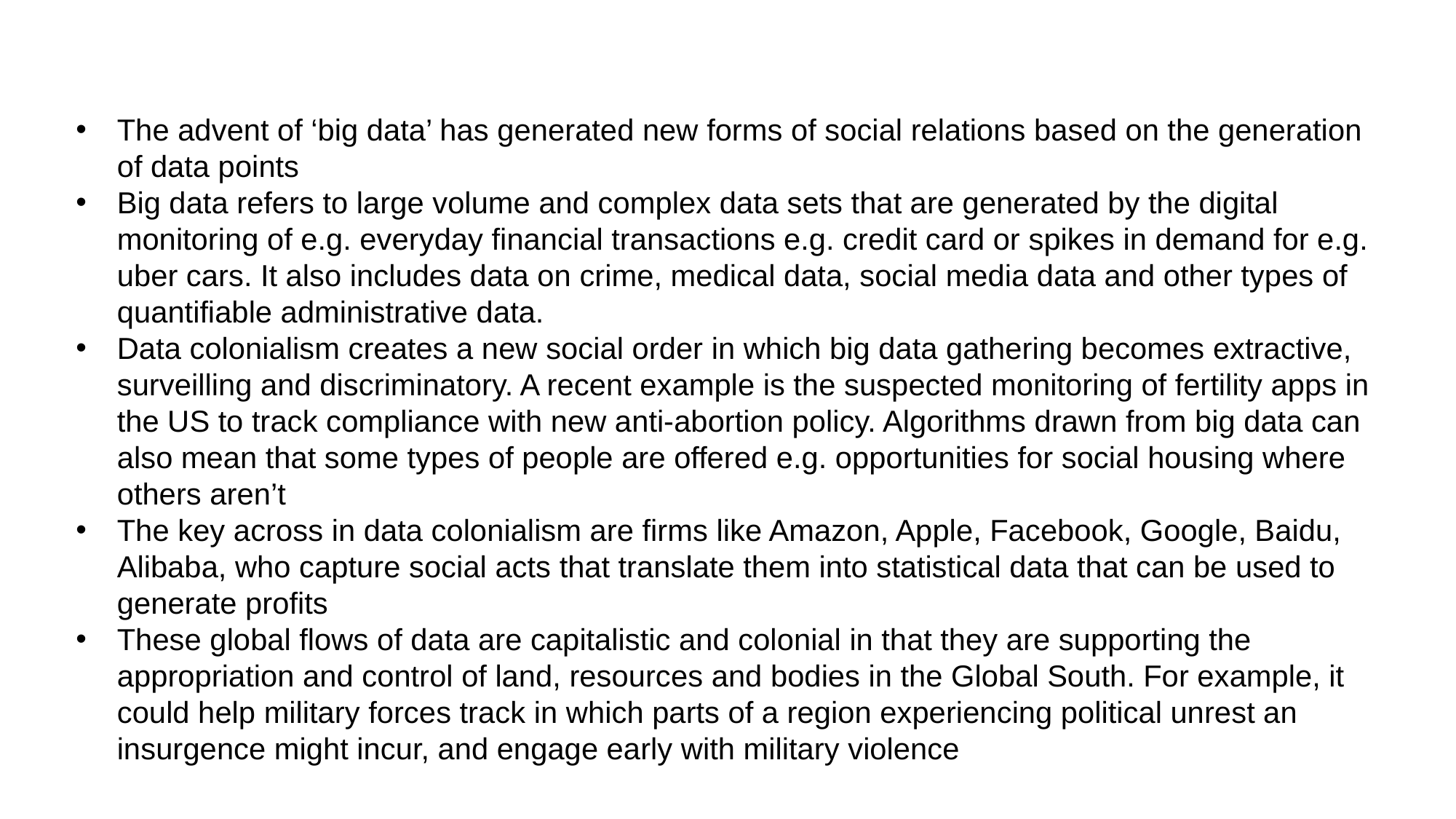

The advent of ‘big data’ has generated new forms of social relations based on the generation of data points
Big data refers to large volume and complex data sets that are generated by the digital monitoring of e.g. everyday financial transactions e.g. credit card or spikes in demand for e.g. uber cars. It also includes data on crime, medical data, social media data and other types of quantifiable administrative data.
Data colonialism creates a new social order in which big data gathering becomes extractive, surveilling and discriminatory. A recent example is the suspected monitoring of fertility apps in the US to track compliance with new anti-abortion policy. Algorithms drawn from big data can also mean that some types of people are offered e.g. opportunities for social housing where others aren’t
The key across in data colonialism are firms like Amazon, Apple, Facebook, Google, Baidu, Alibaba, who capture social acts that translate them into statistical data that can be used to generate profits
These global flows of data are capitalistic and colonial in that they are supporting the appropriation and control of land, resources and bodies in the Global South. For example, it could help military forces track in which parts of a region experiencing political unrest an insurgence might incur, and engage early with military violence